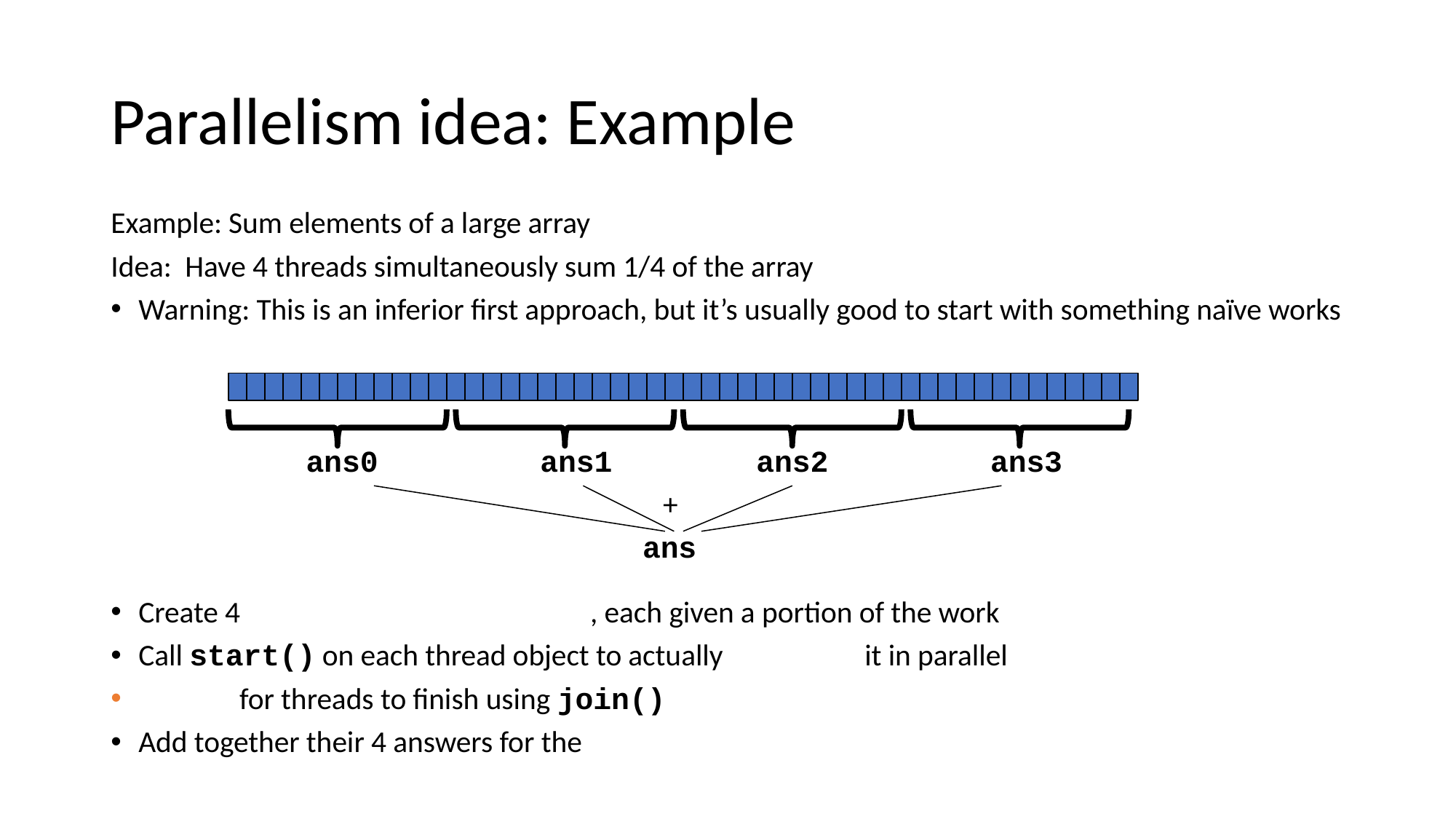

# Parallelism idea: Example
Example: Sum elements of a large array
Idea:  Have 4 threads simultaneously sum 1/4 of the array
Warning: This is an inferior first approach, but it’s usually good to start with something naïve works

                             ans0         ans1        ans2         ans3
                                                                                  +
                                                                               ans

Create 4                                                    , each given a portion of the work
Call start() on each thread object to actually                     it in parallel
               for threads to finish using join()
Add together their 4 answers for the